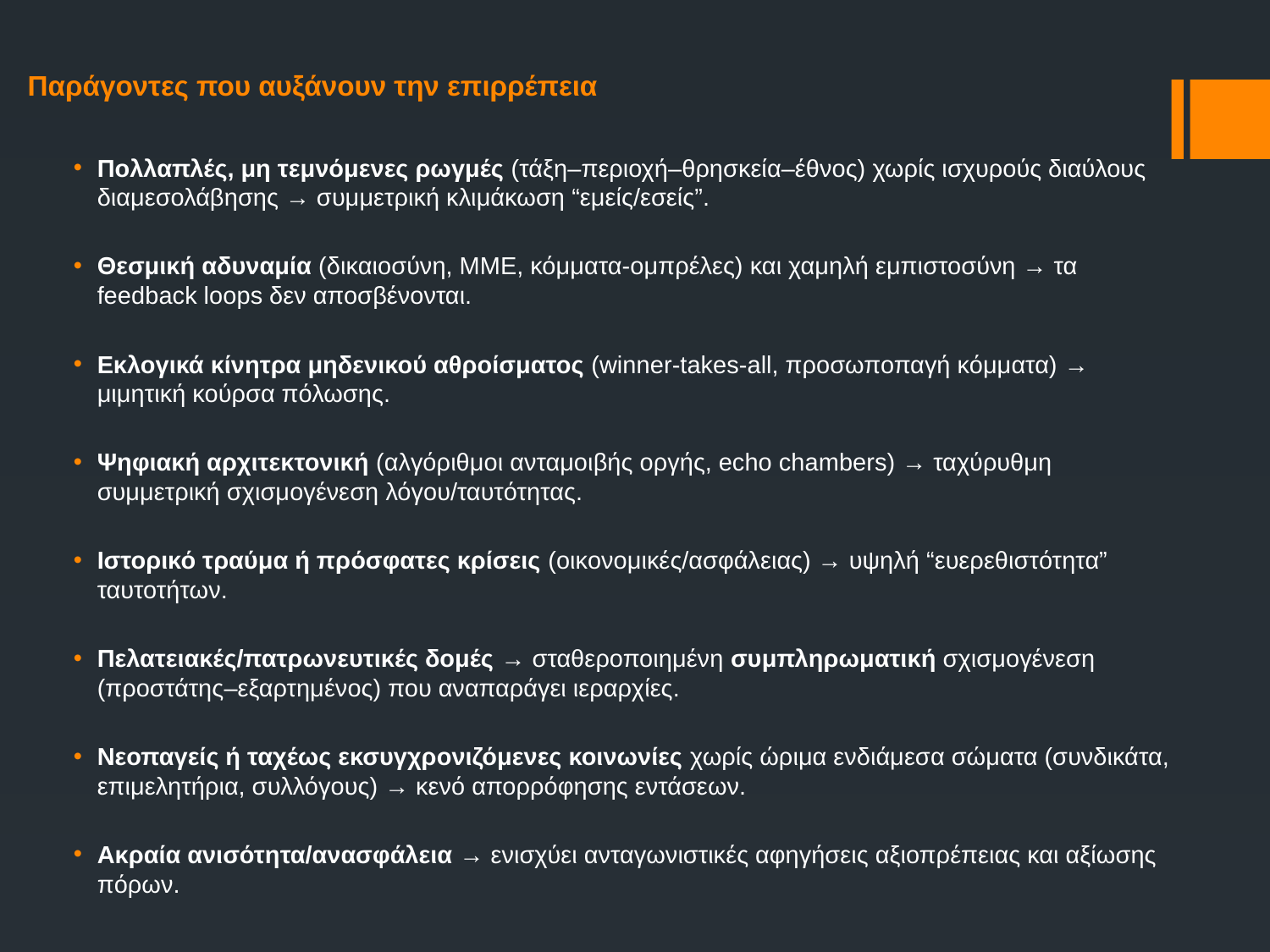

# Παράγοντες που αυξάνουν την επιρρέπεια
Πολλαπλές, μη τεμνόμενες ρωγμές (τάξη–περιοχή–θρησκεία–έθνος) χωρίς ισχυρούς διαύλους διαμεσολάβησης → συμμετρική κλιμάκωση “εμείς/εσείς”.

Θεσμική αδυναμία (δικαιοσύνη, ΜΜΕ, κόμματα-ομπρέλες) και χαμηλή εμπιστοσύνη → τα feedback loops δεν αποσβένονται.

Εκλογικά κίνητρα μηδενικού αθροίσματος (winner-takes-all, προσωποπαγή κόμματα) → μιμητική κούρσα πόλωσης.

Ψηφιακή αρχιτεκτονική (αλγόριθμοι ανταμοιβής οργής, echo chambers) → ταχύρυθμη συμμετρική σχισμογένεση λόγου/ταυτότητας.

Ιστορικό τραύμα ή πρόσφατες κρίσεις (οικονομικές/ασφάλειας) → υψηλή “ευερεθιστότητα” ταυτοτήτων.

Πελατειακές/πατρωνευτικές δομές → σταθεροποιημένη συμπληρωματική σχισμογένεση (προστάτης–εξαρτημένος) που αναπαράγει ιεραρχίες.

Νεοπαγείς ή ταχέως εκσυγχρονιζόμενες κοινωνίες χωρίς ώριμα ενδιάμεσα σώματα (συνδικάτα, επιμελητήρια, συλλόγους) → κενό απορρόφησης εντάσεων.

Ακραία ανισότητα/ανασφάλεια → ενισχύει ανταγωνιστικές αφηγήσεις αξιοπρέπειας και αξίωσης πόρων.